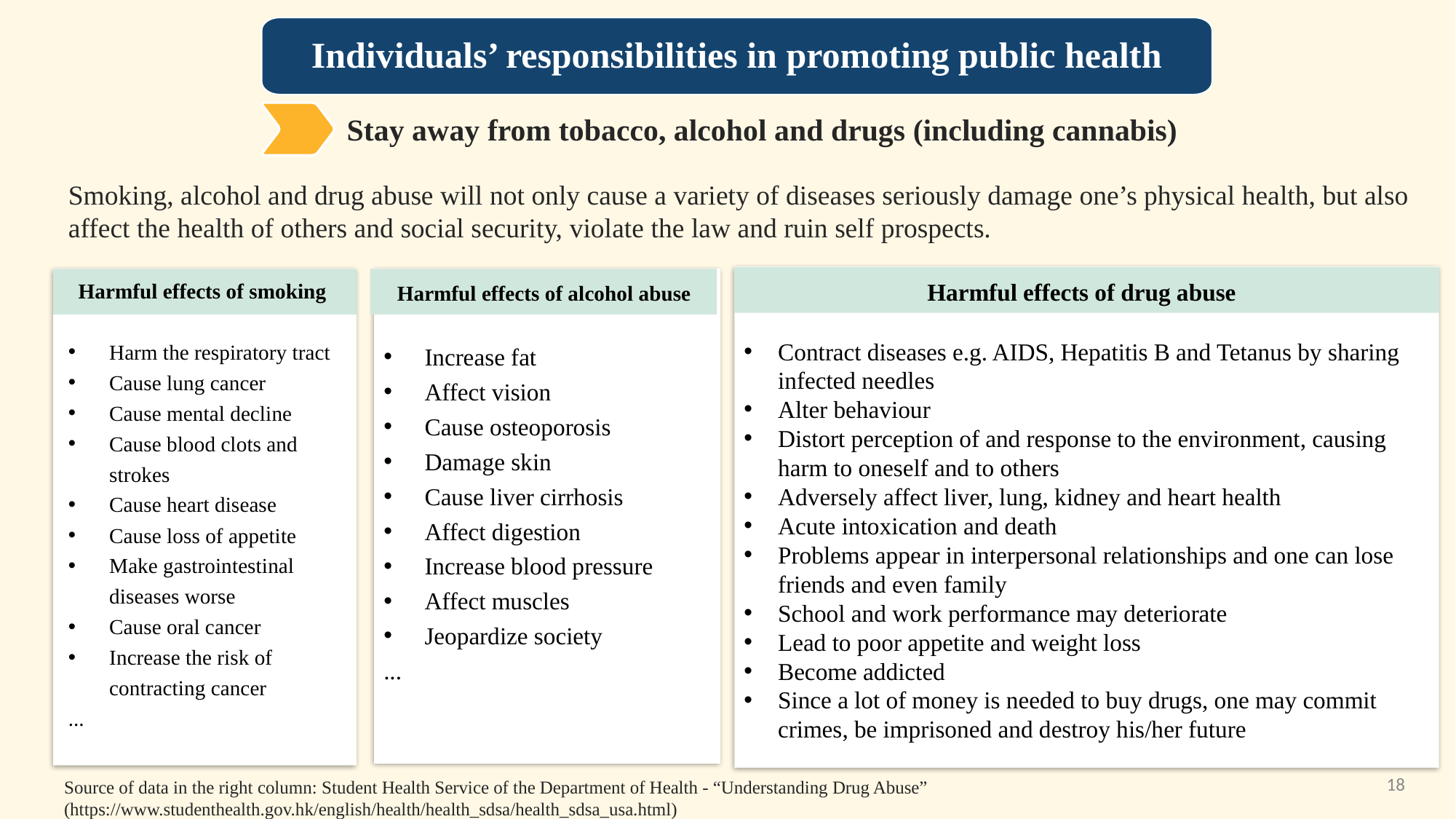

Individuals’ responsibilities in promoting public health

Stay away from tobacco, alcohol and drugs (including cannabis)

Smoking, alcohol and drug abuse will not only cause a variety of diseases seriously damage one’s physical health, but also affect the health of others and social security, violate the law and ruin self prospects.
Harmful effects of drug abuse

Contract diseases e.g. AIDS, Hepatitis B and Tetanus by sharing infected needles
Alter behaviour
Distort perception of and response to the environment, causing harm to oneself and to others
Adversely affect liver, lung, kidney and heart health
Acute intoxication and death
Problems appear in interpersonal relationships and one can lose friends and even family
School and work performance may deteriorate
Lead to poor appetite and weight loss
Become addicted
Since a lot of money is needed to buy drugs, one may commit crimes, be imprisoned and destroy his/her future

Harmful effects of smoking

Harm the respiratory tract
Cause lung cancer
Cause mental decline
Cause blood clots and strokes
Cause heart disease
Cause loss of appetite
Make gastrointestinal diseases worse
Cause oral cancer
Increase the risk of contracting cancer
...

Harmful effects of alcohol abuse

Increase fat
Affect vision
Cause osteoporosis
Damage skin
Cause liver cirrhosis
Affect digestion
Increase blood pressure
Affect muscles
Jeopardize society
...
Source of data in the right column: Student Health Service of the Department of Health - “Understanding Drug Abuse” (https://www.studenthealth.gov.hk/english/health/health_sdsa/health_sdsa_usa.html)